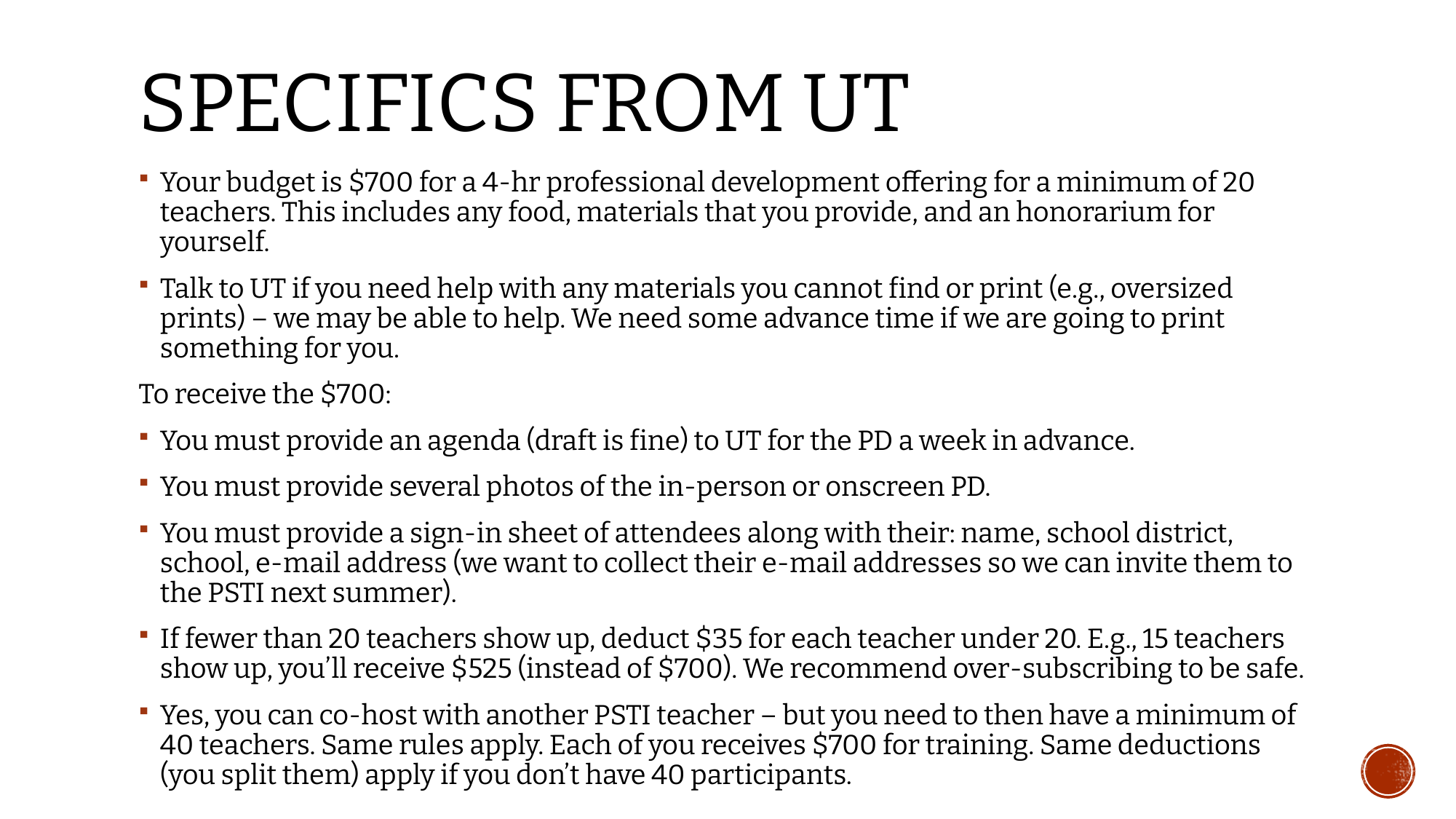

# Specifics from UT
Your budget is $700 for a 4-hr professional development offering for a minimum of 20 teachers. This includes any food, materials that you provide, and an honorarium for yourself.
Talk to UT if you need help with any materials you cannot find or print (e.g., oversized prints) – we may be able to help. We need some advance time if we are going to print something for you.
To receive the $700:
You must provide an agenda (draft is fine) to UT for the PD a week in advance.
You must provide several photos of the in-person or onscreen PD.
You must provide a sign-in sheet of attendees along with their: name, school district, school, e-mail address (we want to collect their e-mail addresses so we can invite them to the PSTI next summer).
If fewer than 20 teachers show up, deduct $35 for each teacher under 20. E.g., 15 teachers show up, you’ll receive $525 (instead of $700). We recommend over-subscribing to be safe.
Yes, you can co-host with another PSTI teacher – but you need to then have a minimum of 40 teachers. Same rules apply. Each of you receives $700 for training. Same deductions (you split them) apply if you don’t have 40 participants.